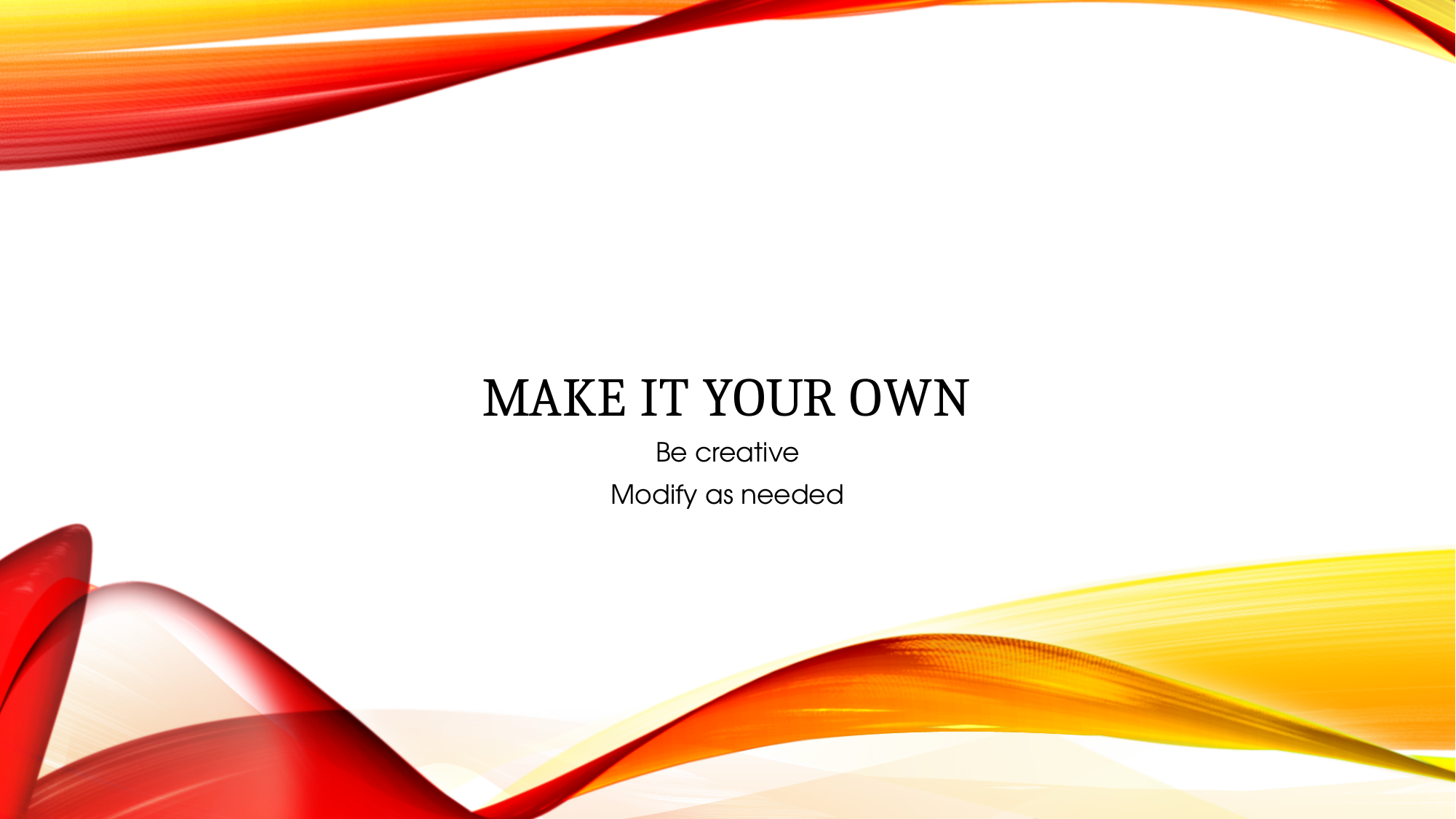

# Make it Your own
Be creative
Modify as needed